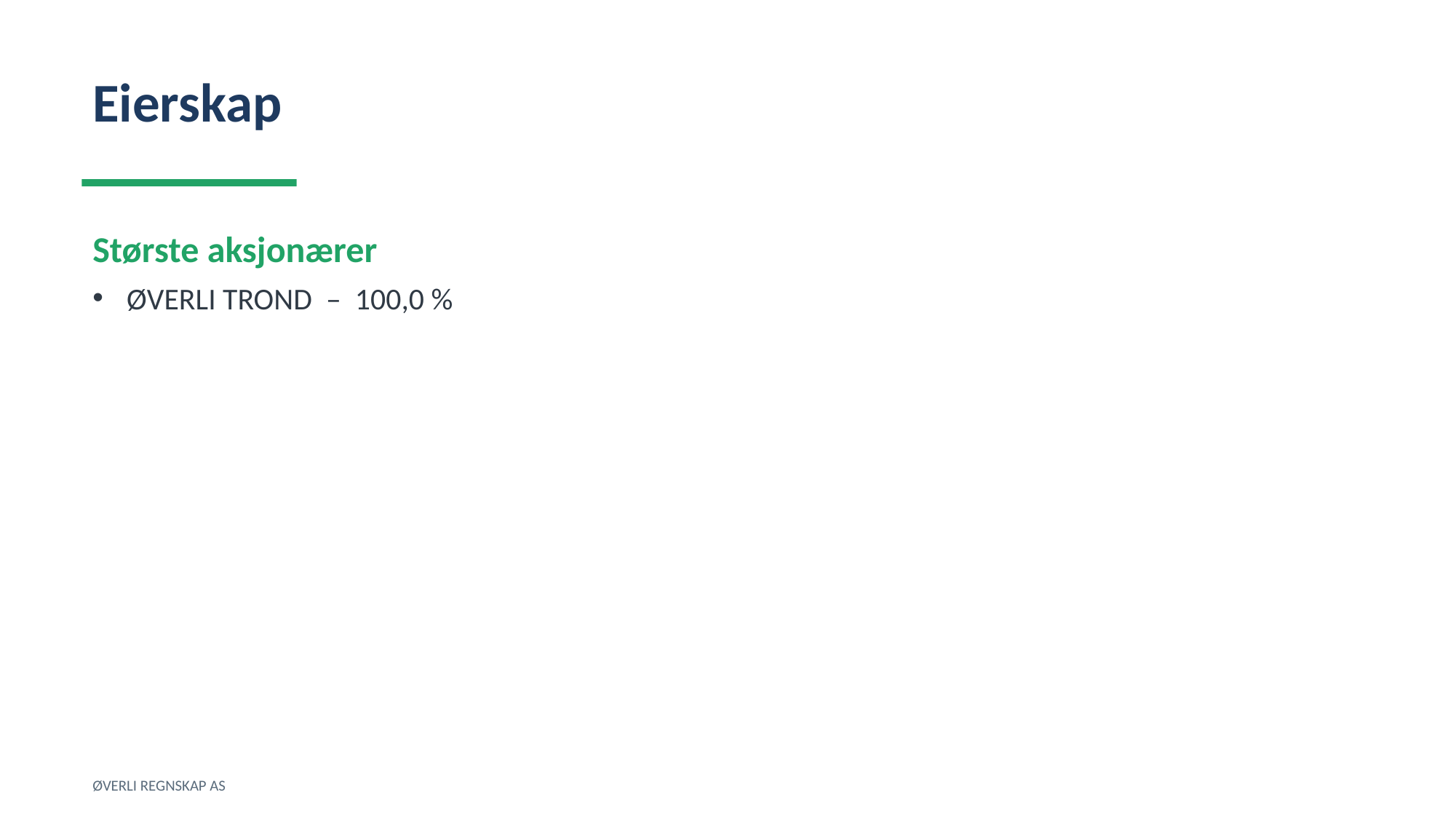

Eierskap

Største aksjonærer
ØVERLI TROND  –  100,0 %
ØVERLI REGNSKAP AS